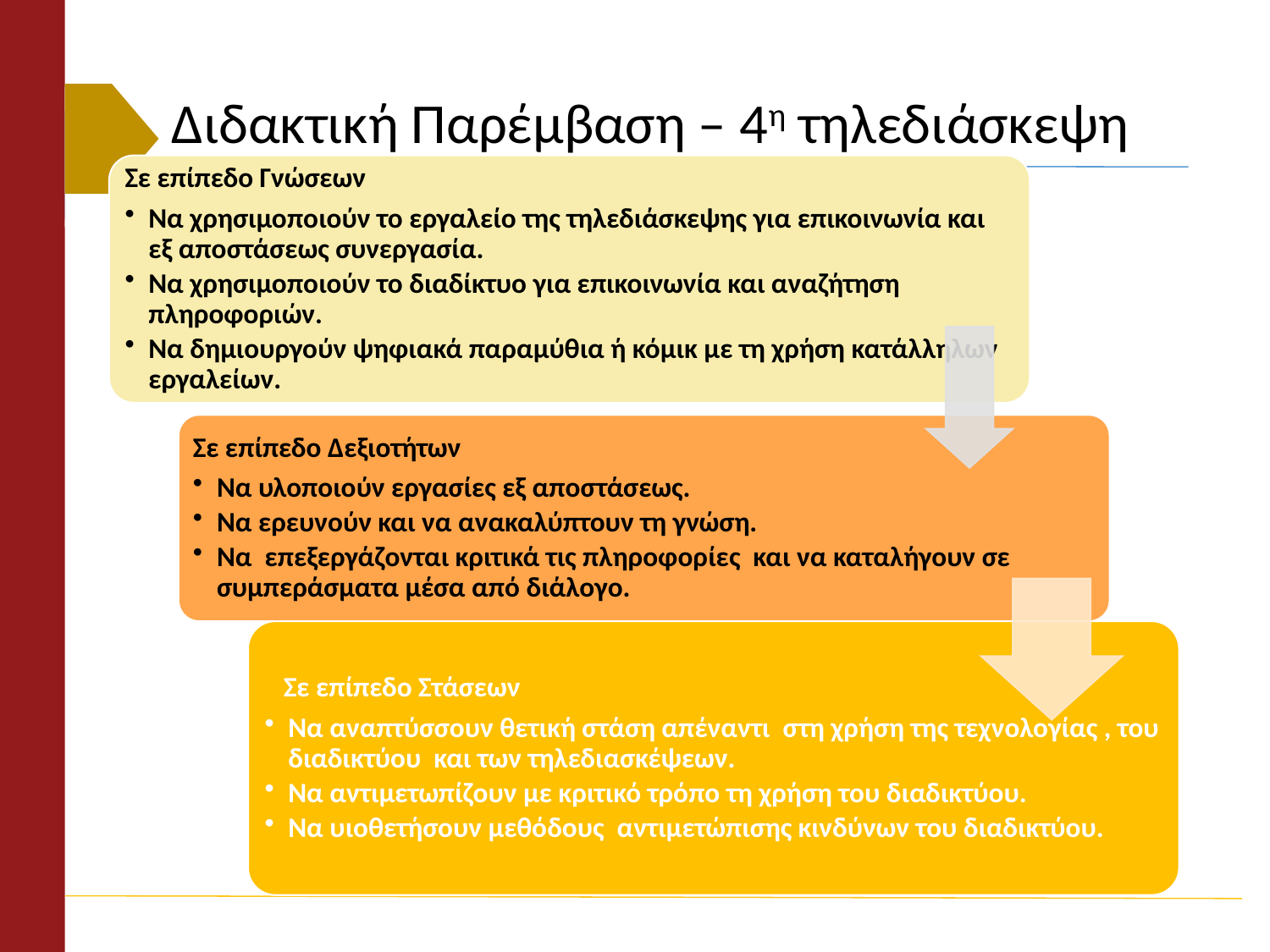

# Διδακτική Παρέμβαση – 4η τηλεδιάσκεψη
Σε επίπεδο Γνώσεων
Να χρησιμοποιούν το εργαλείο της τηλεδιάσκεψης για επικοινωνία και εξ αποστάσεως συνεργασία.
Να χρησιμοποιούν το διαδίκτυο για επικοινωνία και αναζήτηση πληροφοριών.
Να δημιουργούν ψηφιακά παραμύθια ή κόμικ με τη χρήση κατάλληλων εργαλείων.
Σε επίπεδο Δεξιοτήτων
Να υλοποιούν εργασίες εξ αποστάσεως.
Να ερευνούν και να ανακαλύπτουν τη γνώση.
Να  επεξεργάζονται κριτικά τις πληροφορίες  και να καταλήγουν σε συμπεράσματα μέσα από διάλογο.
   Σε επίπεδο Στάσεων
Να αναπτύσσουν θετική στάση απέναντι  στη χρήση της τεχνολογίας , του διαδικτύου  και των τηλεδιασκέψεων.
Να αντιμετωπίζουν με κριτικό τρόπο τη χρήση του διαδικτύου.
Να υιοθετήσουν μεθόδους  αντιμετώπισης κινδύνων του διαδικτύου.